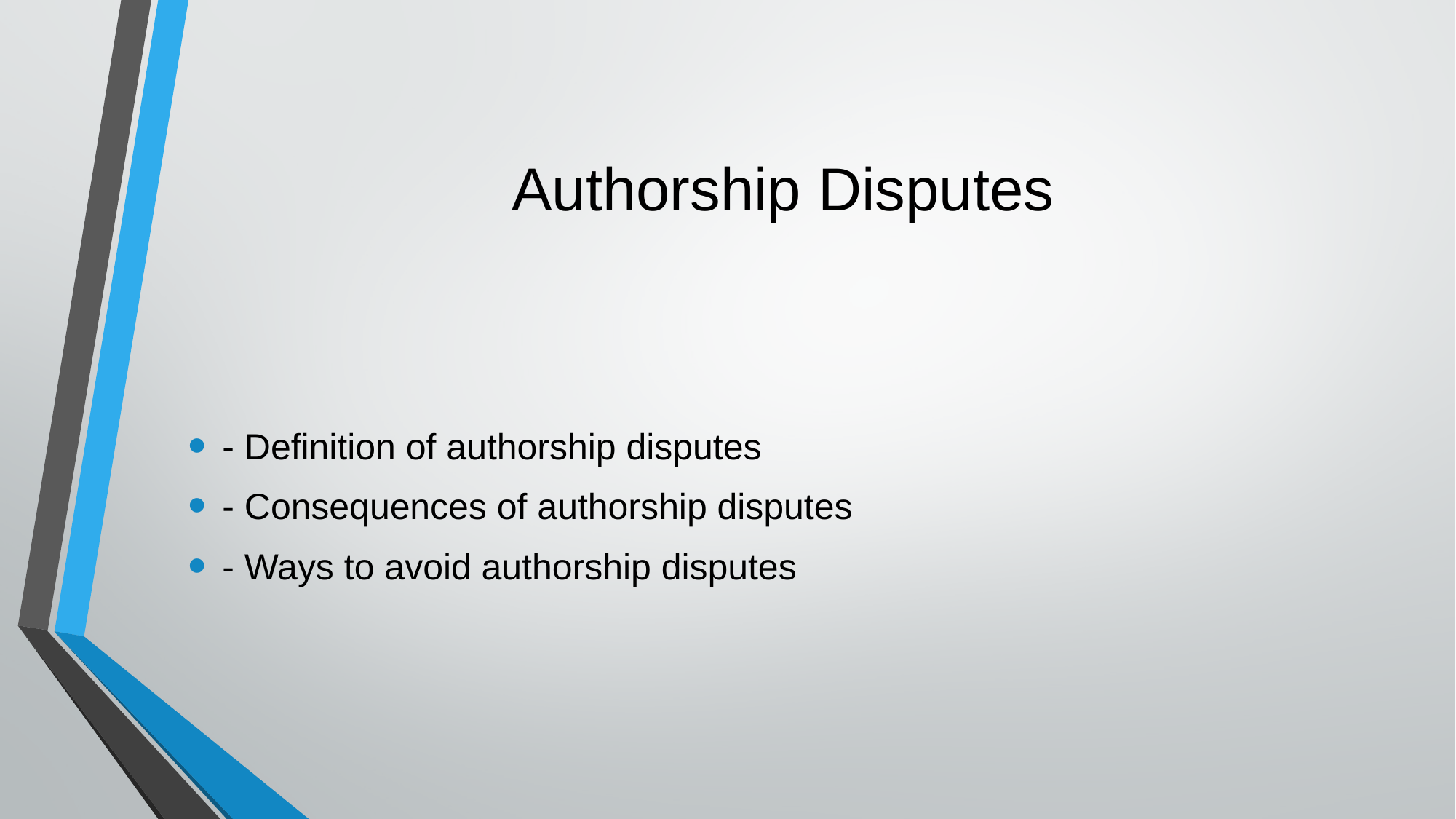

# Authorship Disputes
- Definition of authorship disputes
- Consequences of authorship disputes
- Ways to avoid authorship disputes